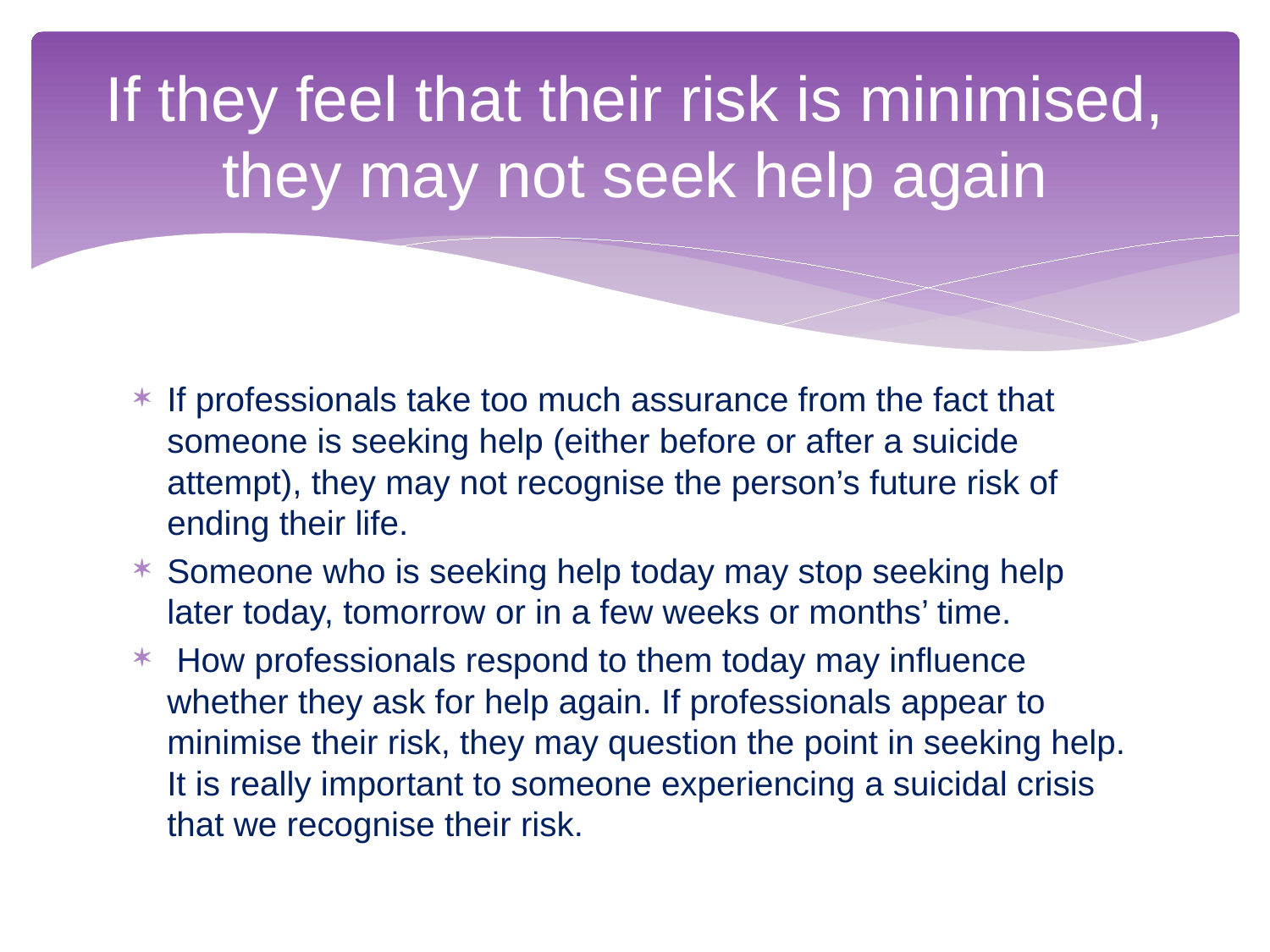

# If they feel that their risk is minimised, they may not seek help again
If professionals take too much assurance from the fact that someone is seeking help (either before or after a suicide attempt), they may not recognise the person’s future risk of ending their life.
Someone who is seeking help today may stop seeking help later today, tomorrow or in a few weeks or months’ time.
 How professionals respond to them today may influence whether they ask for help again. If professionals appear to minimise their risk, they may question the point in seeking help. It is really important to someone experiencing a suicidal crisis that we recognise their risk.